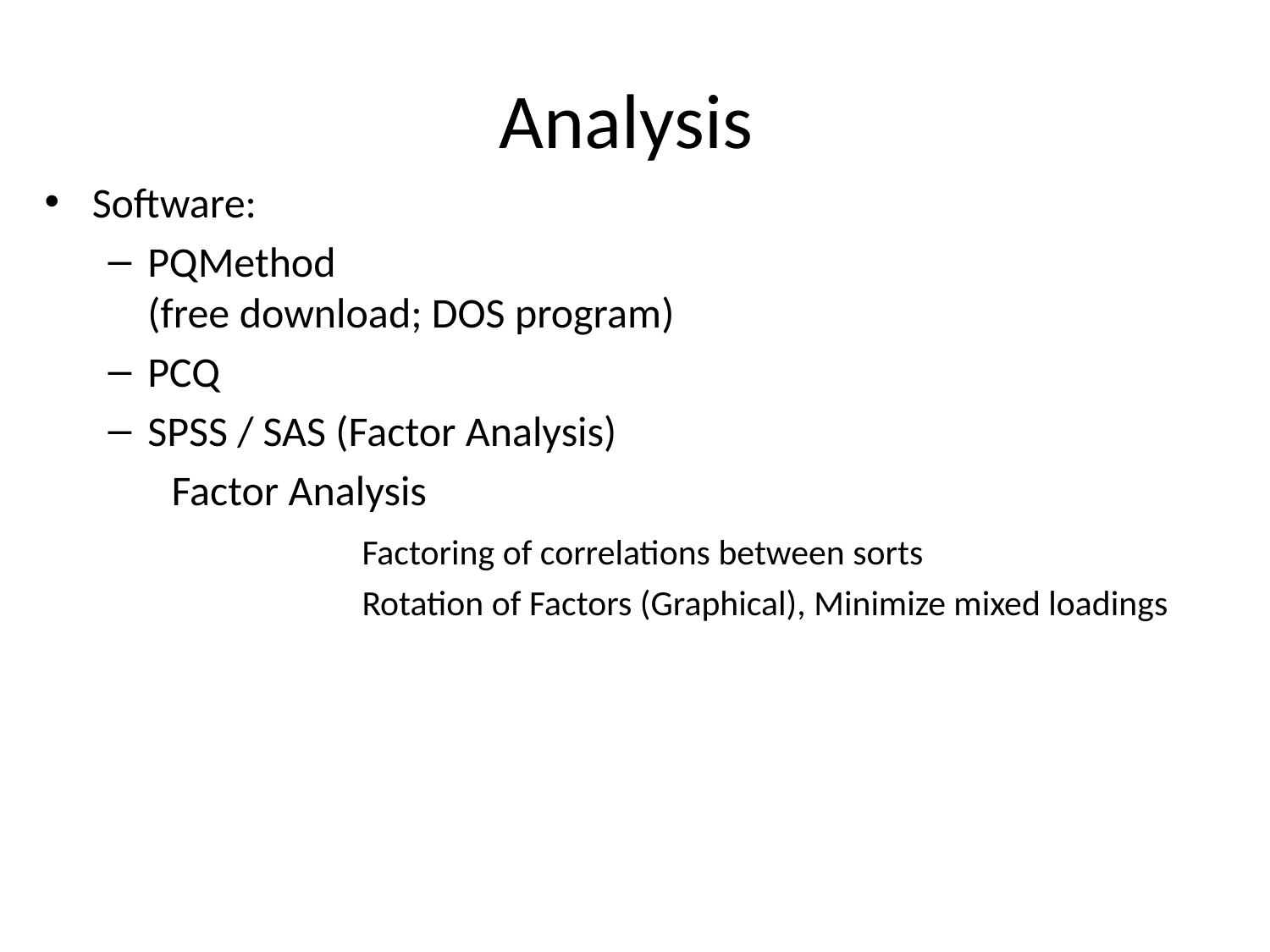

# Analysis
Software:
PQMethod
(free download; DOS program)
PCQ
SPSS / SAS (Factor Analysis)
	Factor Analysis
		Factoring of correlations between sorts
		Rotation of Factors (Graphical), Minimize mixed loadings